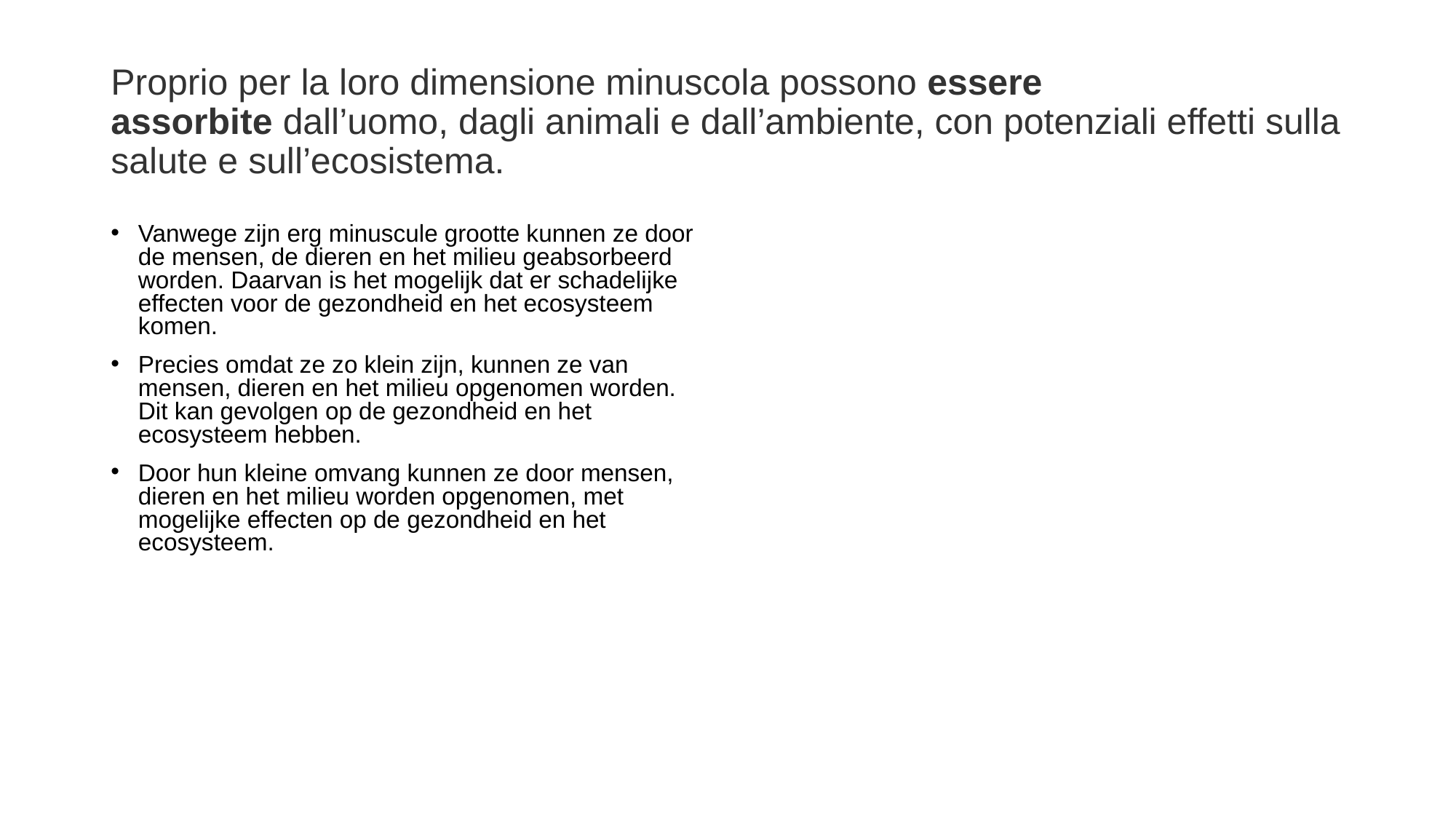

# Proprio per la loro dimensione minuscola possono essere assorbite dall’uomo, dagli animali e dall’ambiente, con potenziali effetti sulla salute e sull’ecosistema.
Vanwege zijn erg minuscule grootte kunnen ze door de mensen, de dieren en het milieu geabsorbeerd worden. Daarvan is het mogelijk dat er schadelijke effecten voor de gezondheid en het ecosysteem komen.
Precies omdat ze zo klein zijn, kunnen ze van mensen, dieren en het milieu opgenomen worden. Dit kan gevolgen op de gezondheid en het ecosysteem hebben.
Door hun kleine omvang kunnen ze door mensen, dieren en het milieu worden opgenomen, met mogelijke effecten op de gezondheid en het ecosysteem.